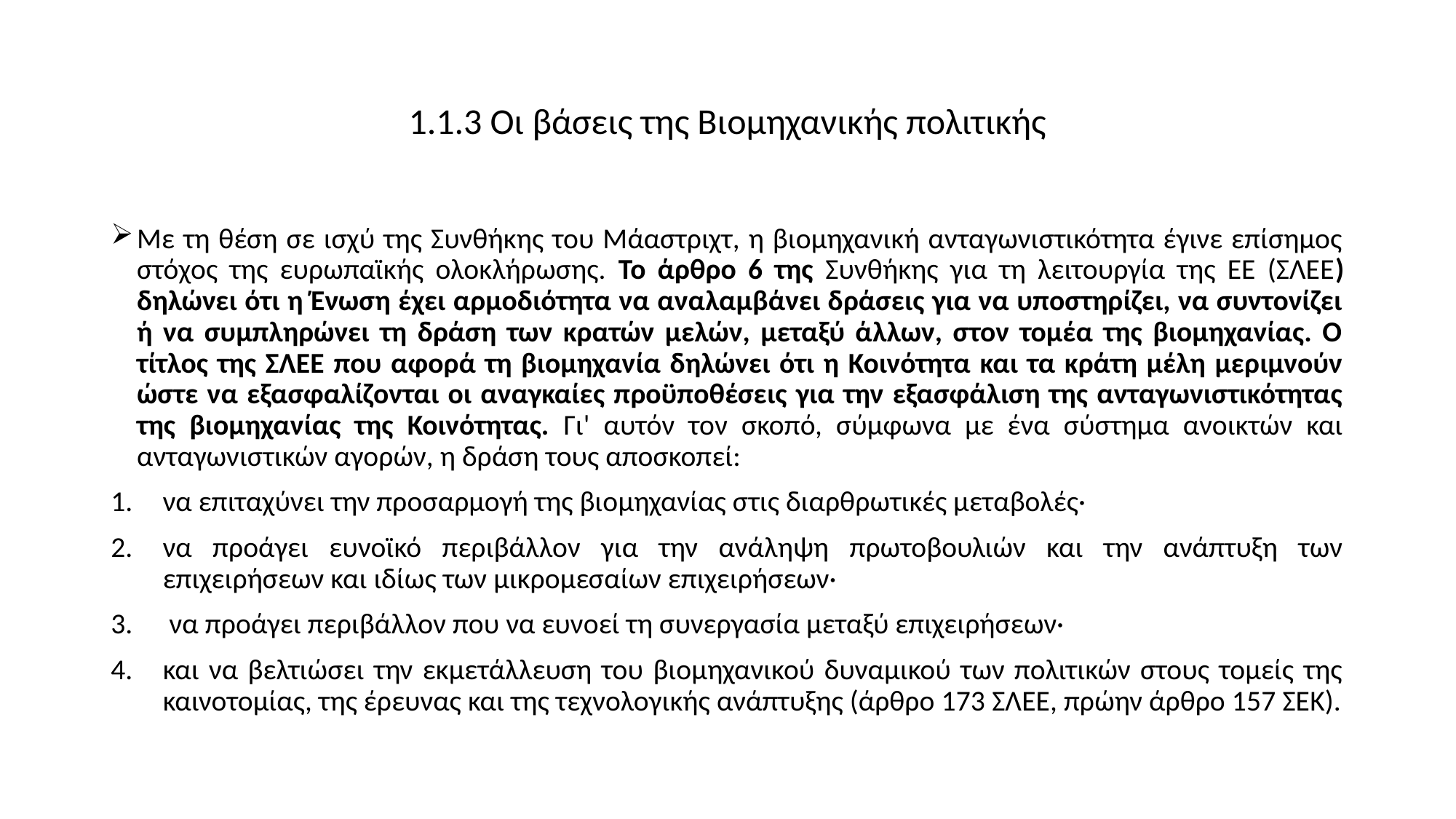

# 1.1.3 Οι βάσεις της Βιομηχανικής πολιτικής
Mε τη θέση σε ισχύ της Συνθήκης του Μάαστριχτ, η βιομηχανική ανταγωνιστικότητα έγινε επίσημος στόχος της ευρωπαϊκής ολοκλήρωσης. Το άρθρο 6 της Συνθήκης για τη λειτουργία της ΕΕ (ΣΛΕΕ) δηλώνει ότι η Ένωση έχει αρμοδιότητα να αναλαμβάνει δράσεις για να υποστηρίζει, να συντονίζει ή να συμπληρώνει τη δράση των κρατών μελών, μεταξύ άλλων, στον τομέα της βιομηχανίας. O τίτλος της ΣΛΕΕ που αφορά τη βιομηχανία δηλώνει ότι η Κοινότητα και τα κράτη μέλη μεριμνούν ώστε να εξασφαλίζονται οι αναγκαίες προϋποθέσεις για την εξασφάλιση της ανταγωνιστικότητας της βιομηχανίας της Κοινότητας. Γι' αυτόν τον σκοπό, σύμφωνα με ένα σύστημα ανοικτών και ανταγωνιστικών αγορών, η δράση τους αποσκοπεί:
να επιταχύνει την προσαρμογή της βιομηχανίας στις διαρθρωτικές μεταβολές·
να προάγει ευνοϊκό περιβάλλον για την ανάληψη πρωτοβουλιών και την ανάπτυξη των επιχειρήσεων και ιδίως των μικρομεσαίων επιχειρήσεων·
 να προάγει περιβάλλον που να ευνοεί τη συνεργασία μεταξύ επιχειρήσεων·
και να βελτιώσει την εκμετάλλευση του βιομηχανικού δυναμικού των πολιτικών στους τομείς της καινοτομίας, της έρευνας και της τεχνολογικής ανάπτυξης (άρθρο 173 ΣΛΕΕ, πρώην άρθρο 157 ΣΕΚ).